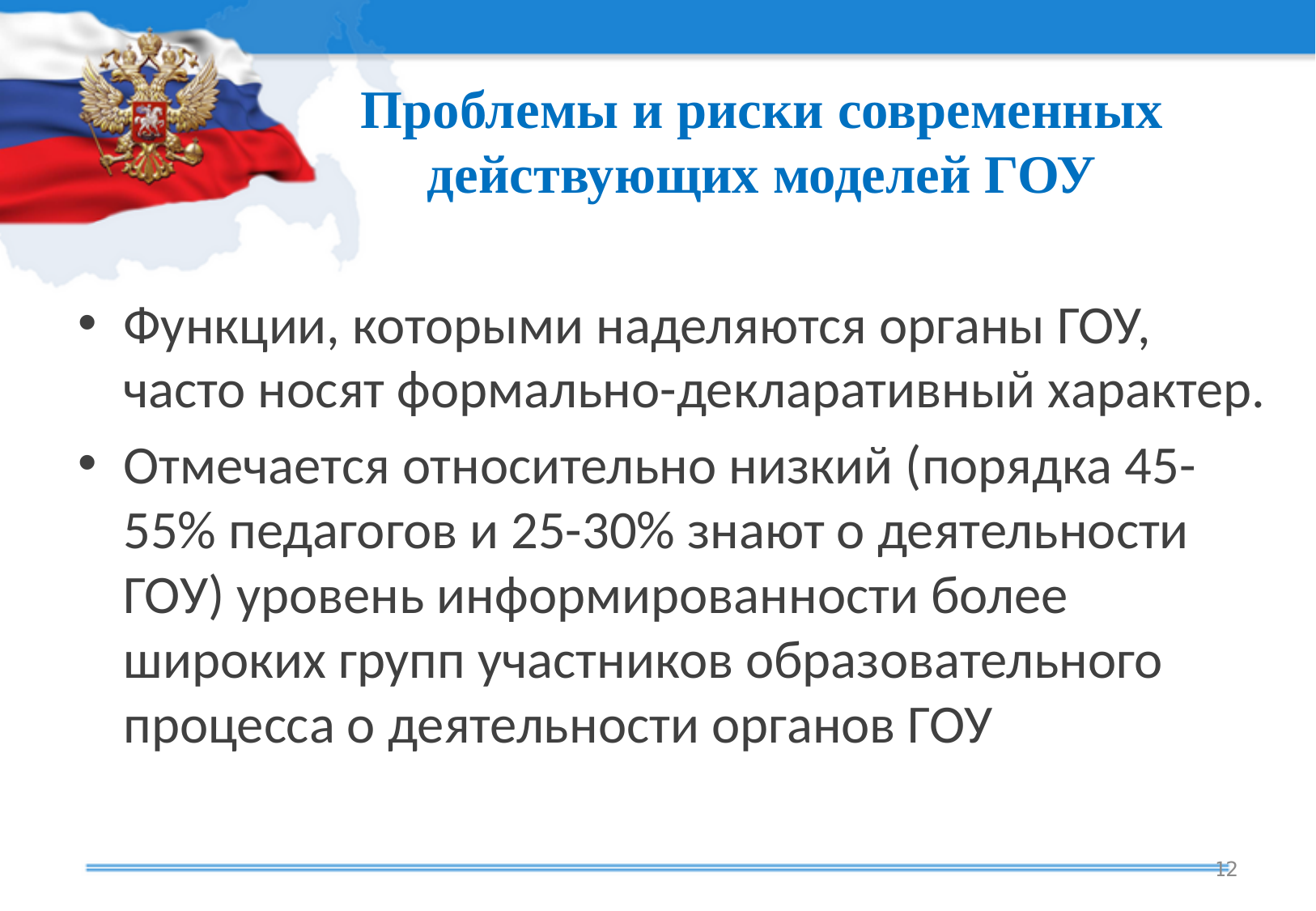

# Проблемы и риски современных действующих моделей ГОУ
Функции, которыми наделяются органы ГОУ, часто носят формально-декларативный характер.
Отмечается относительно низкий (порядка 45-55% педагогов и 25-30% знают о деятельности ГОУ) уровень информированности более широких групп участников образовательного процесса о деятельности органов ГОУ
12